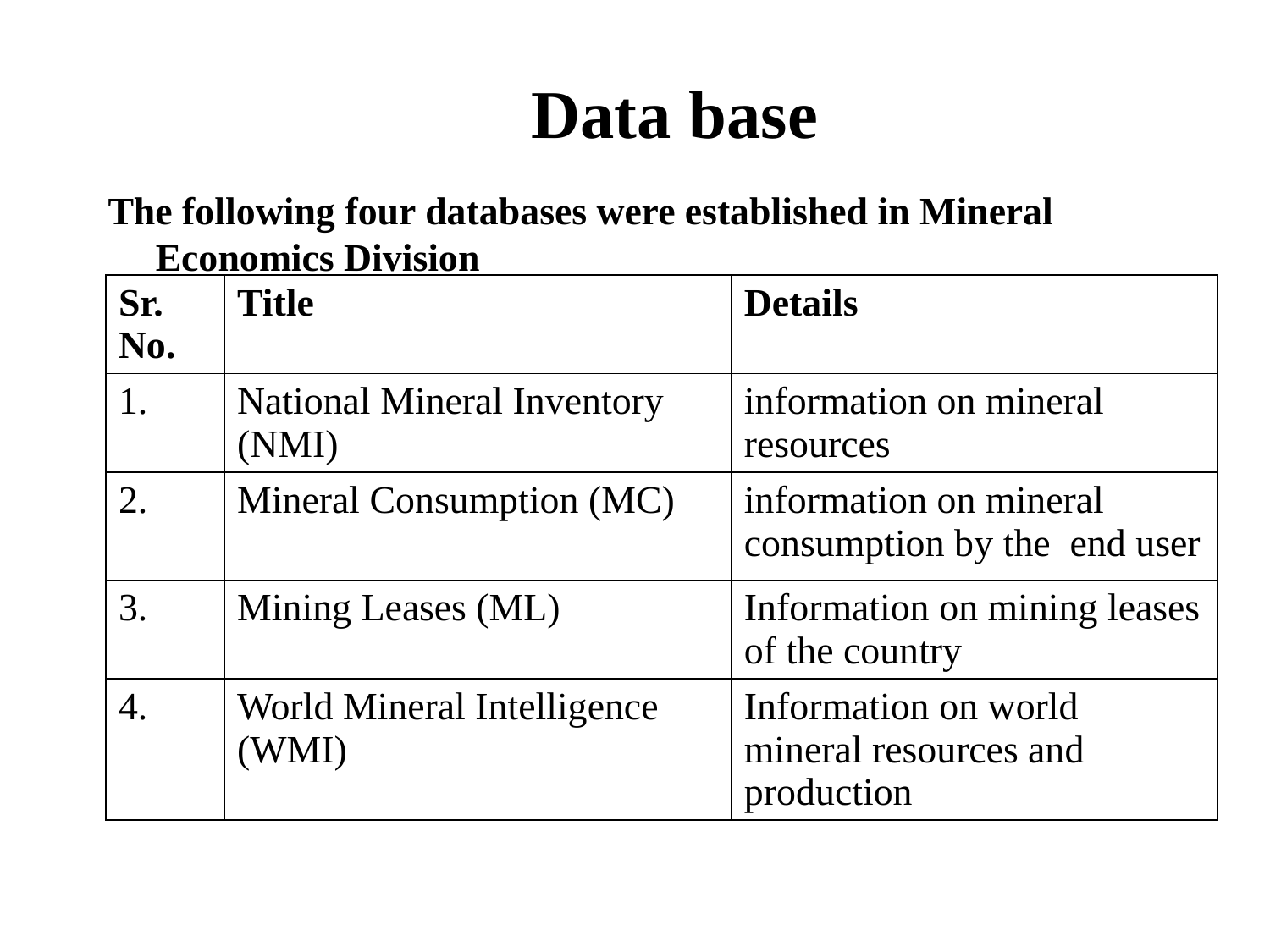

# Data base
The following four databases were established in Mineral Economics Division

| Sr. No. | Title | Details |
| --- | --- | --- |
| 1. | National Mineral Inventory (NMI) | information on mineral resources |
| 2. | Mineral Consumption (MC) | information on mineral consumption by the end user |
| 3. | Mining Leases (ML) | Information on mining leases of the country |
| 4. | World Mineral Intelligence (WMI) | Information on world mineral resources and production |